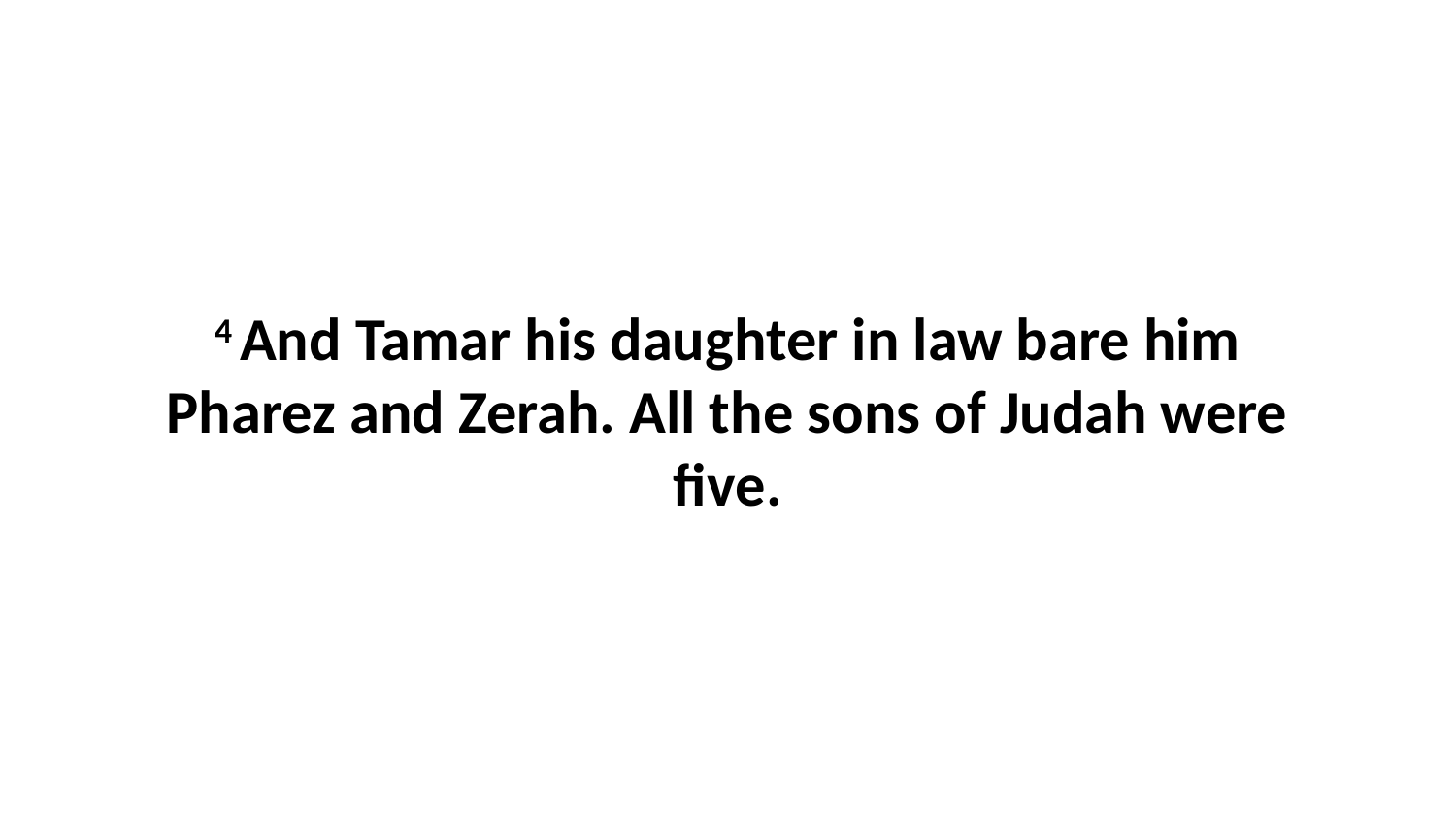

4 And Tamar his daughter in law bare him Pharez and Zerah. All the sons of Judah were five.